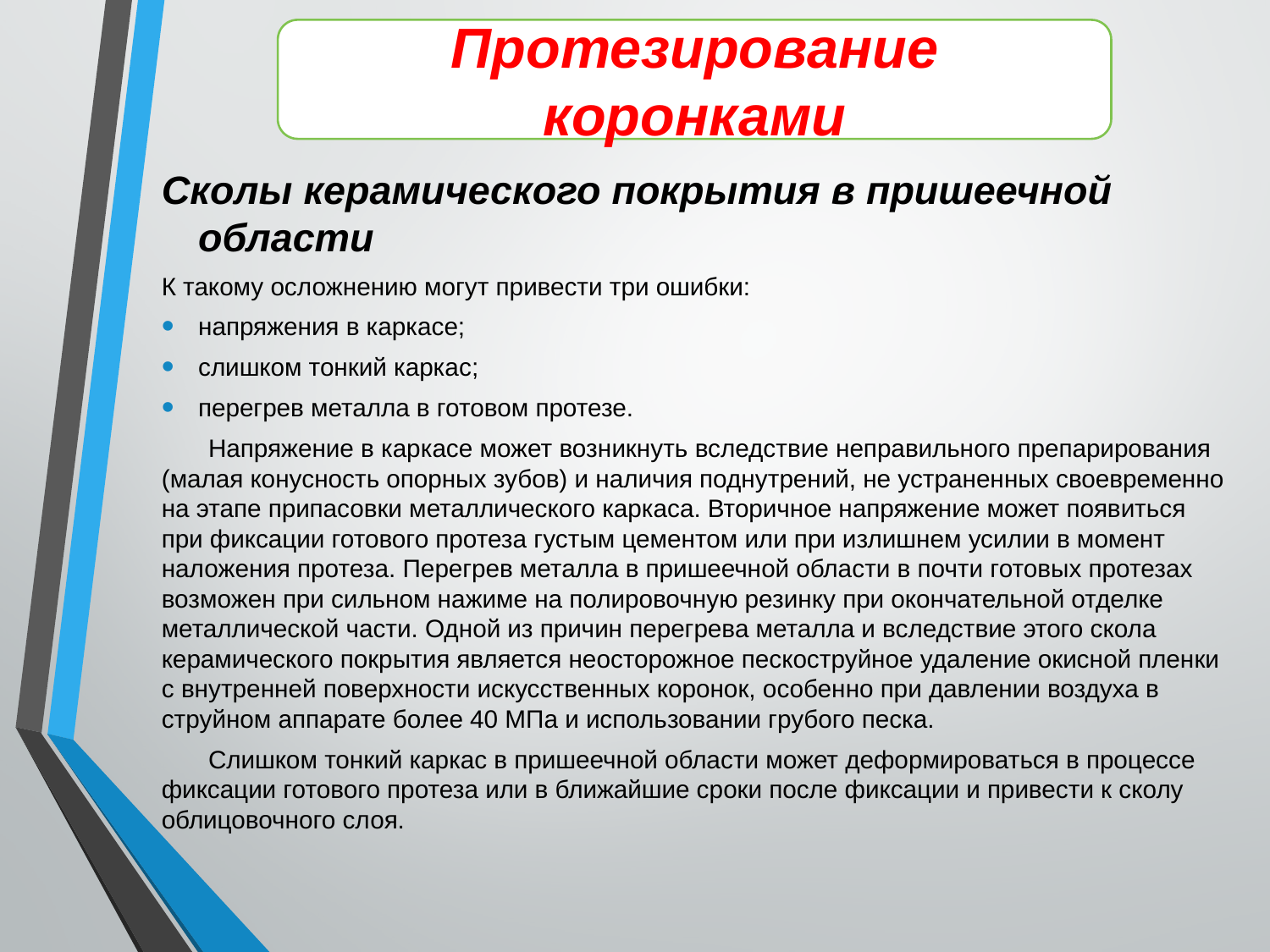

Протезирование коронками
Сколы керамического покрытия в пришеечной области
К такому осложнению могут привести три ошибки:
напряжения в каркасе;
слишком тонкий каркас;
перегрев металла в готовом протезе.
Напряжение в каркасе может возникнуть вследствие неправильного препарирования (малая конусность опорных зубов) и наличия поднутрений, не устраненных своевременно на этапе припасовки металлического каркаса. Вторичное напряжение может появиться при фиксации готового протеза густым цементом или при излишнем усилии в момент наложения протеза. Перегрев металла в пришеечной области в почти готовых протезах возможен при сильном нажиме на полировочную резинку при окончательной отделке металлической части. Одной из причин перегрева металла и вследствие этого скола керамического покрытия является неосторожное пескоструйное удаление окисной пленки с внутренней поверхности искусственных коронок, особенно при давлении воздуха в струйном аппарате более 40 МПа и использовании грубого песка.
Слишком тонкий каркас в пришеечной области может деформироваться в процессе фиксации готового протеза или в ближайшие сроки после фиксации и привести к сколу облицовочного слоя.